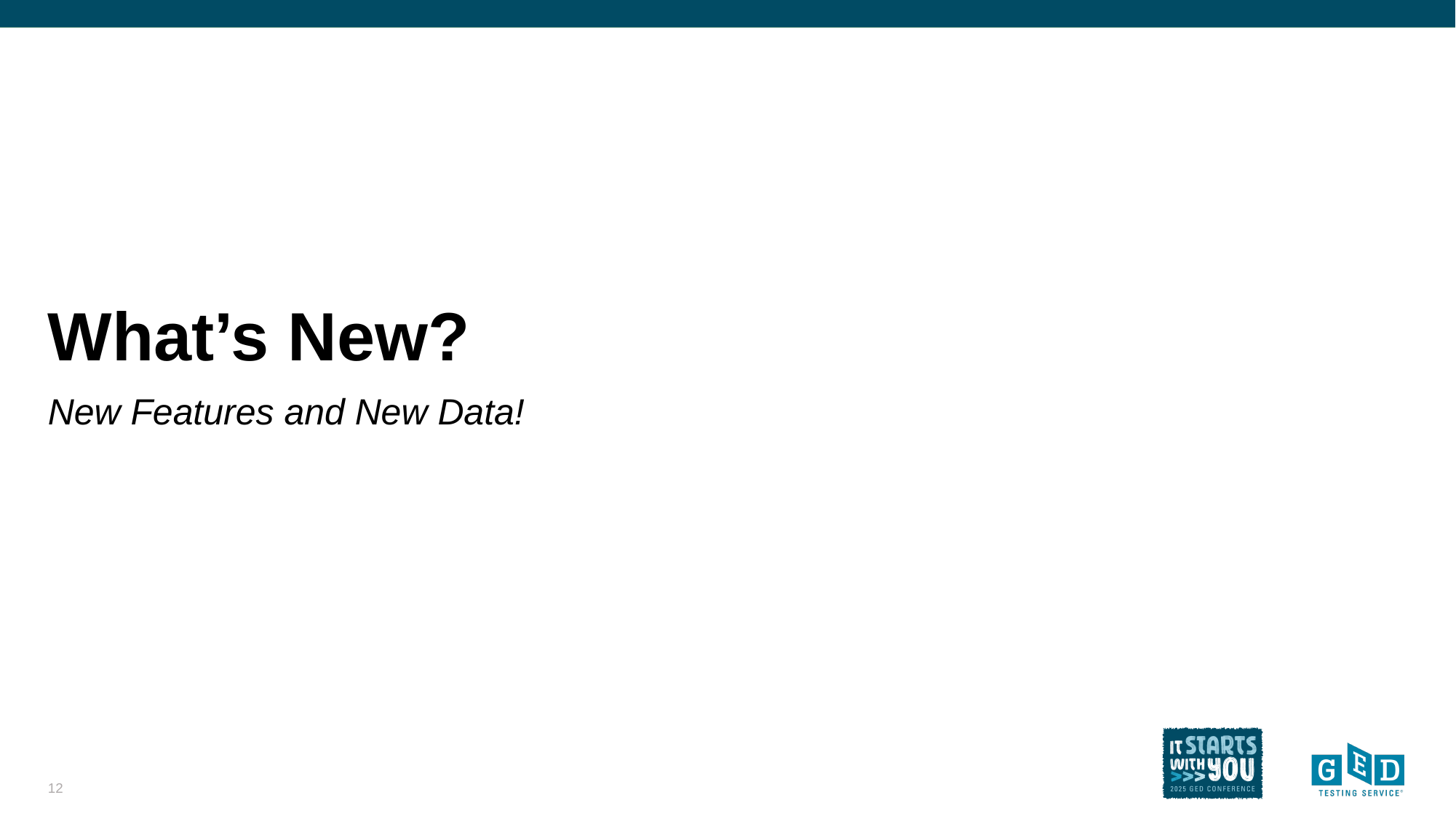

# What’s New?
New Features and New Data!
12